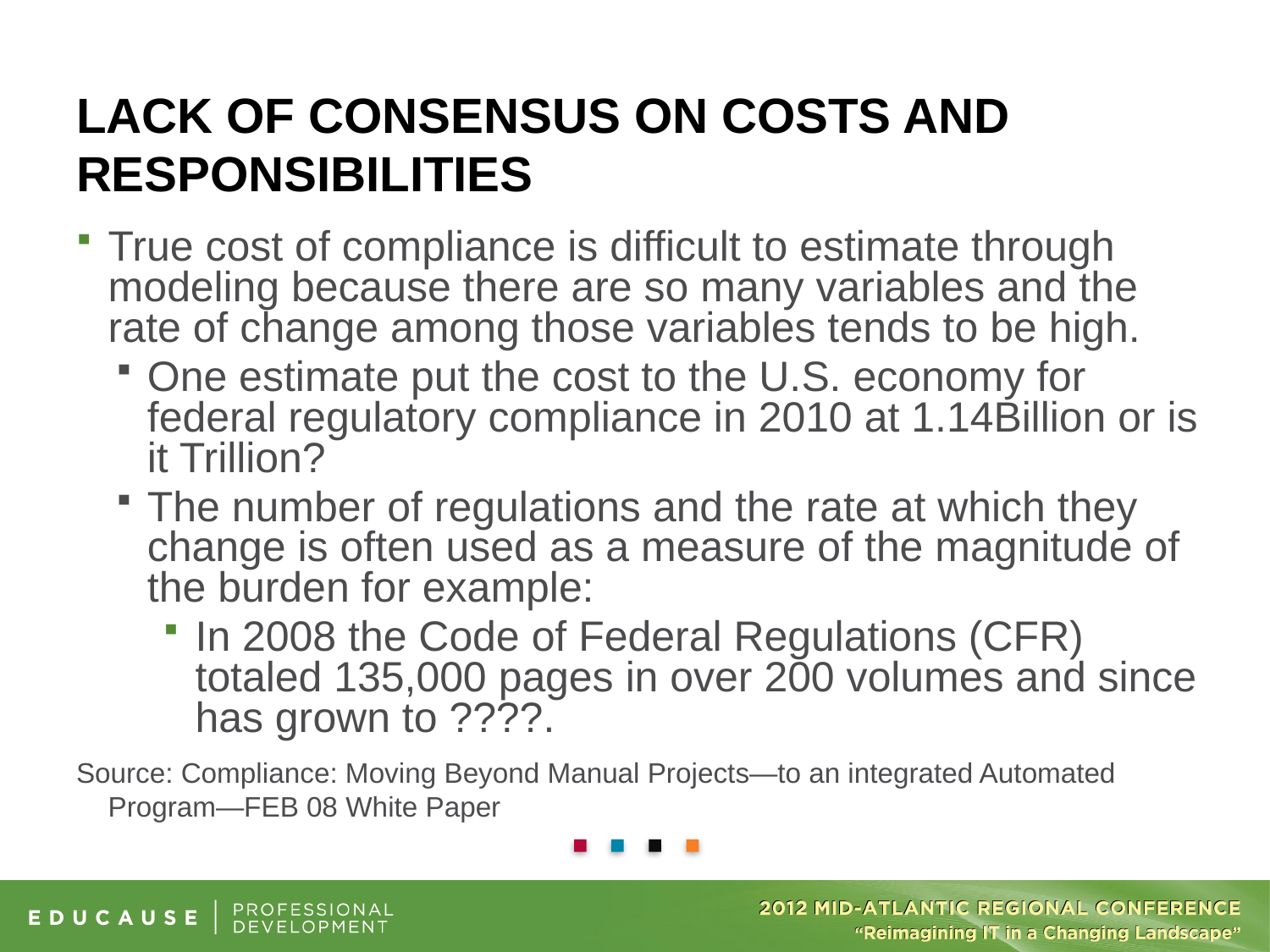

# Lack of Consensus on Costs and Responsibilities
True cost of compliance is difficult to estimate through modeling because there are so many variables and the rate of change among those variables tends to be high.
One estimate put the cost to the U.S. economy for federal regulatory compliance in 2010 at 1.14Billion or is it Trillion?
The number of regulations and the rate at which they change is often used as a measure of the magnitude of the burden for example:
In 2008 the Code of Federal Regulations (CFR) totaled 135,000 pages in over 200 volumes and since has grown to ????.
Source: Compliance: Moving Beyond Manual Projects—to an integrated Automated Program—FEB 08 White Paper